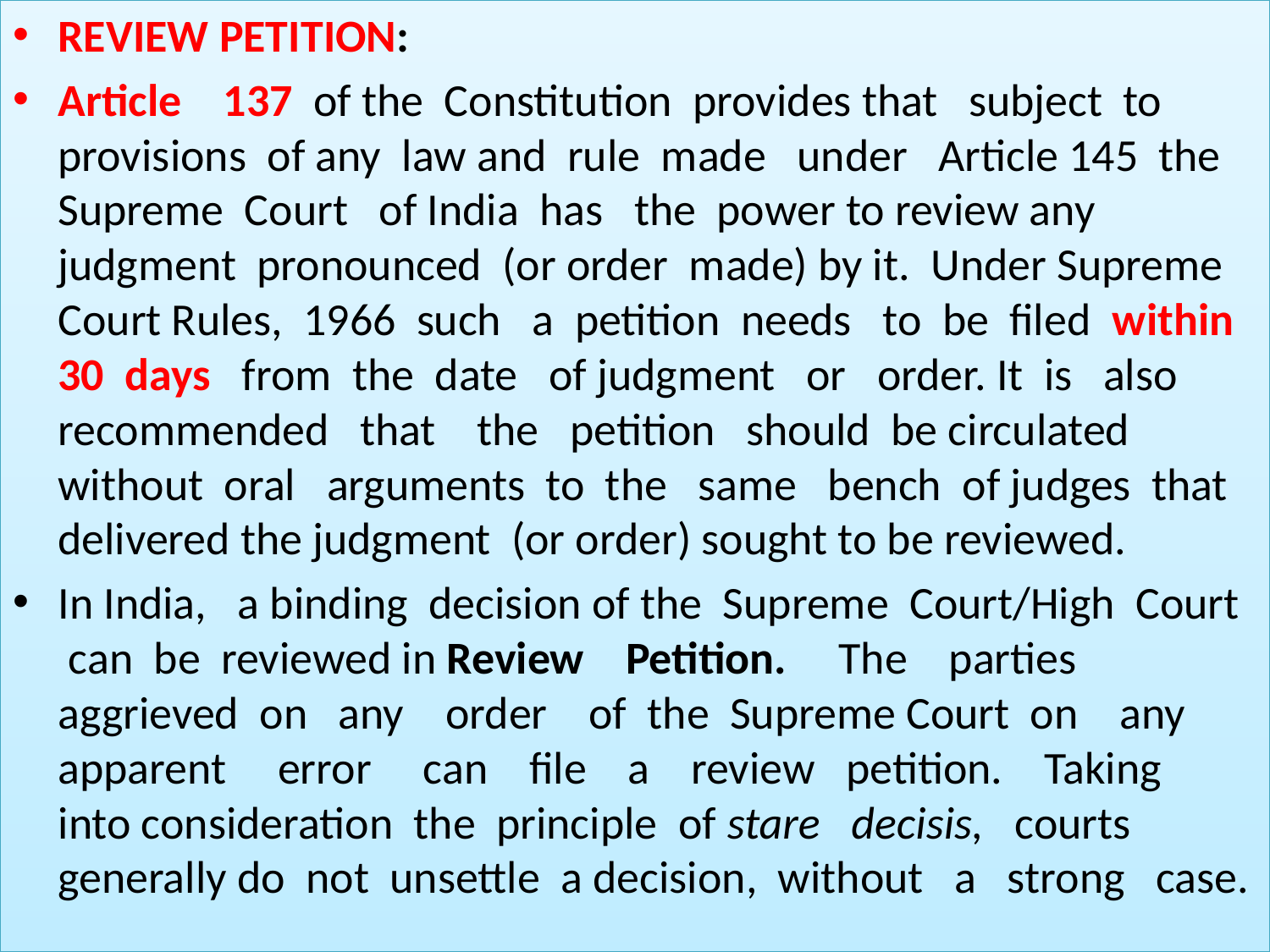

# 1
REVIEW PETITION:
Article    137  of the  Constitution  provides that   subject  to  provisions  of any  law and  rule  made   under   Article 145  the  Supreme  Court   of India  has   the  power to review any  judgment  pronounced  (or order  made) by it.  Under Supreme Court Rules,  1966  such   a  petition  needs   to  be  filed  within  30  days   from  the  date   of judgment   or   order. It  is   also   recommended   that    the   petition   should  be circulated  without  oral   arguments  to  the   same   bench  of judges  that   delivered the judgment  (or order) sought to be reviewed.
In India,   a binding  decision of the  Supreme  Court/High  Court   can  be  reviewed in Review    Petition.     The    parties   aggrieved  on   any    order    of  the  Supreme Court  on    any     apparent     error     can    file    a    review   petition.    Taking   into consideration  the  principle  of stare   decisis,   courts  generally do  not  unsettle  a decision,  without   a   strong   case.
Asim Kumar Saha, SRO -I